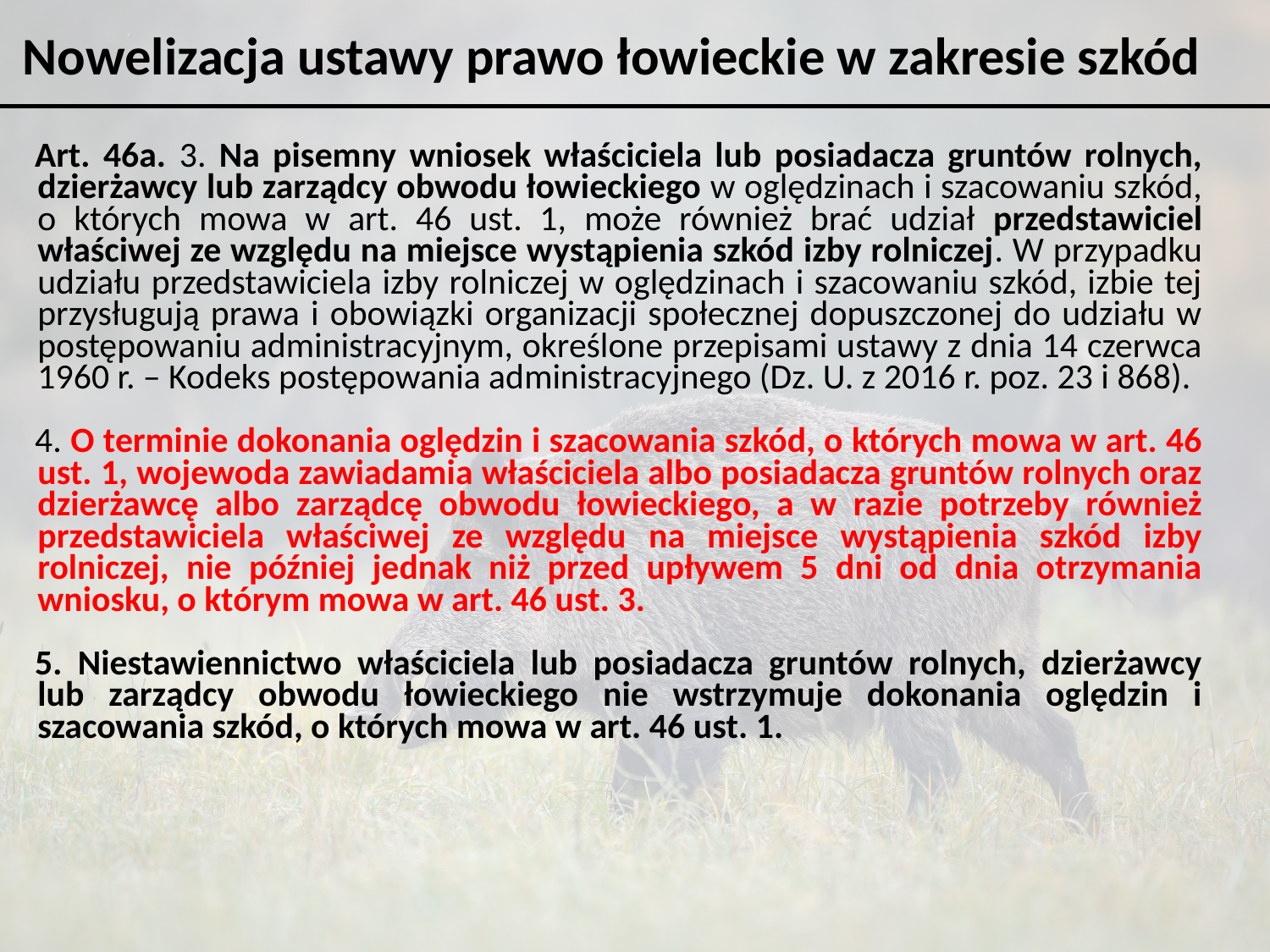

Nowelizacja ustawy prawo łowieckie w zakresie szkód
Art. 46a. 3. Na pisemny wniosek właściciela lub posiadacza gruntów rolnych, dzierżawcy lub zarządcy obwodu łowieckiego w oględzinach i szacowaniu szkód, o których mowa w art. 46 ust. 1, może również brać udział przedstawiciel właściwej ze względu na miejsce wystąpienia szkód izby rolniczej. W przypadku udziału przedstawiciela izby rolniczej w oględzinach i szacowaniu szkód, izbie tej przysługują prawa i obowiązki organizacji społecznej dopuszczonej do udziału w postępowaniu administracyjnym, określone przepisami ustawy z dnia 14 czerwca 1960 r. – Kodeks postępowania administracyjnego (Dz. U. z 2016 r. poz. 23 i 868).

4. O terminie dokonania oględzin i szacowania szkód, o których mowa w art. 46 ust. 1, wojewoda zawiadamia właściciela albo posiadacza gruntów rolnych oraz dzierżawcę albo zarządcę obwodu łowieckiego, a w razie potrzeby również przedstawiciela właściwej ze względu na miejsce wystąpienia szkód izby rolniczej, nie później jednak niż przed upływem 5 dni od dnia otrzymania wniosku, o którym mowa w art. 46 ust. 3.

5. Niestawiennictwo właściciela lub posiadacza gruntów rolnych, dzierżawcy lub zarządcy obwodu łowieckiego nie wstrzymuje dokonania oględzin i szacowania szkód, o których mowa w art. 46 ust. 1.